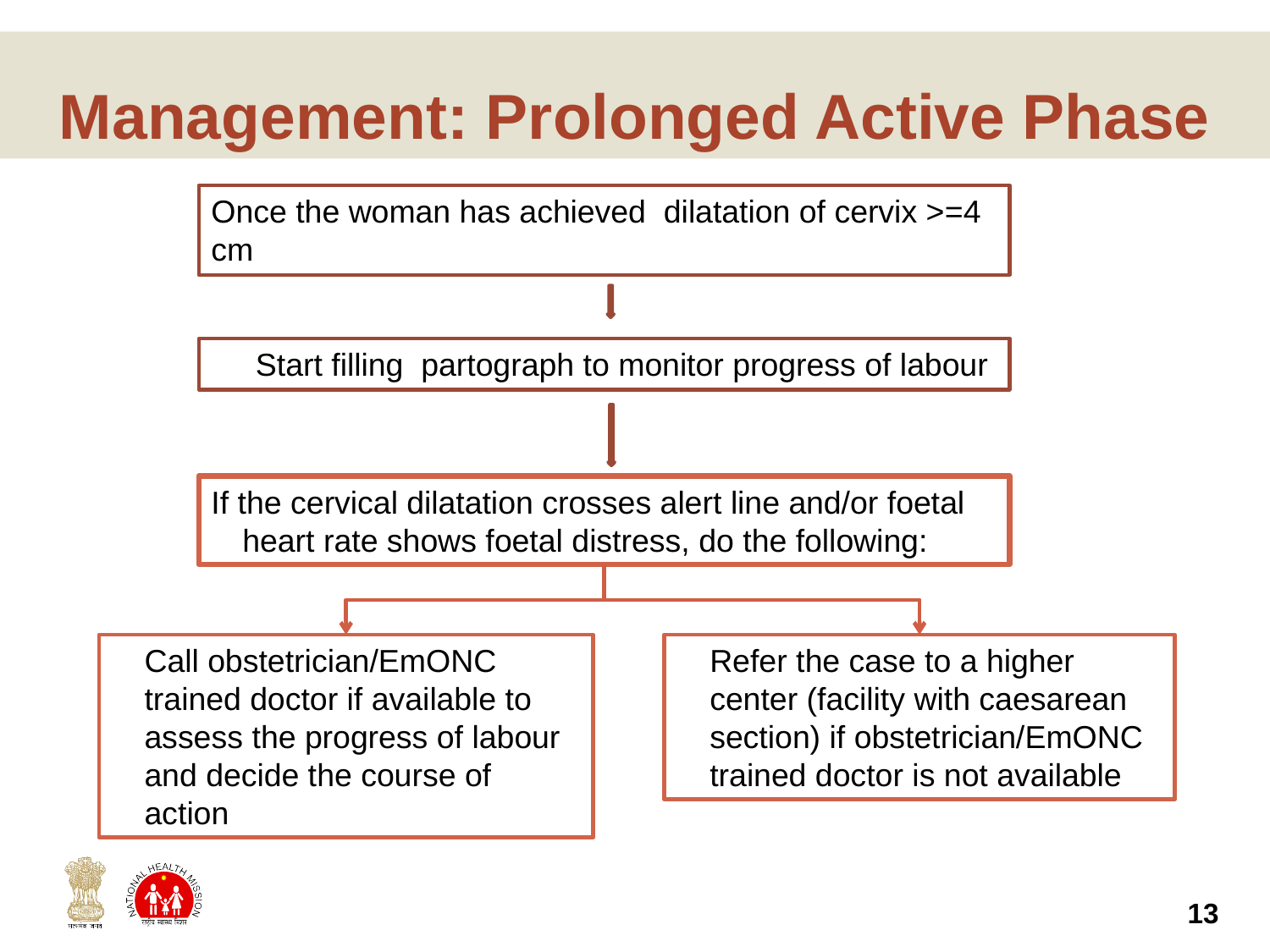

# Management: Prolonged Active Phase
Once the woman has achieved  dilatation of cervix >=4 cm

     Start filling  partograph to monitor progress of labour

If the cervical dilatation crosses alert line and/or foetal heart rate shows foetal distress, do the following:

Call obstetrician/EmONC trained doctor if available to assess the progress of labour and decide the course of action
Refer the case to a higher center (facility with caesarean section) if obstetrician/EmONC trained doctor is not available
13